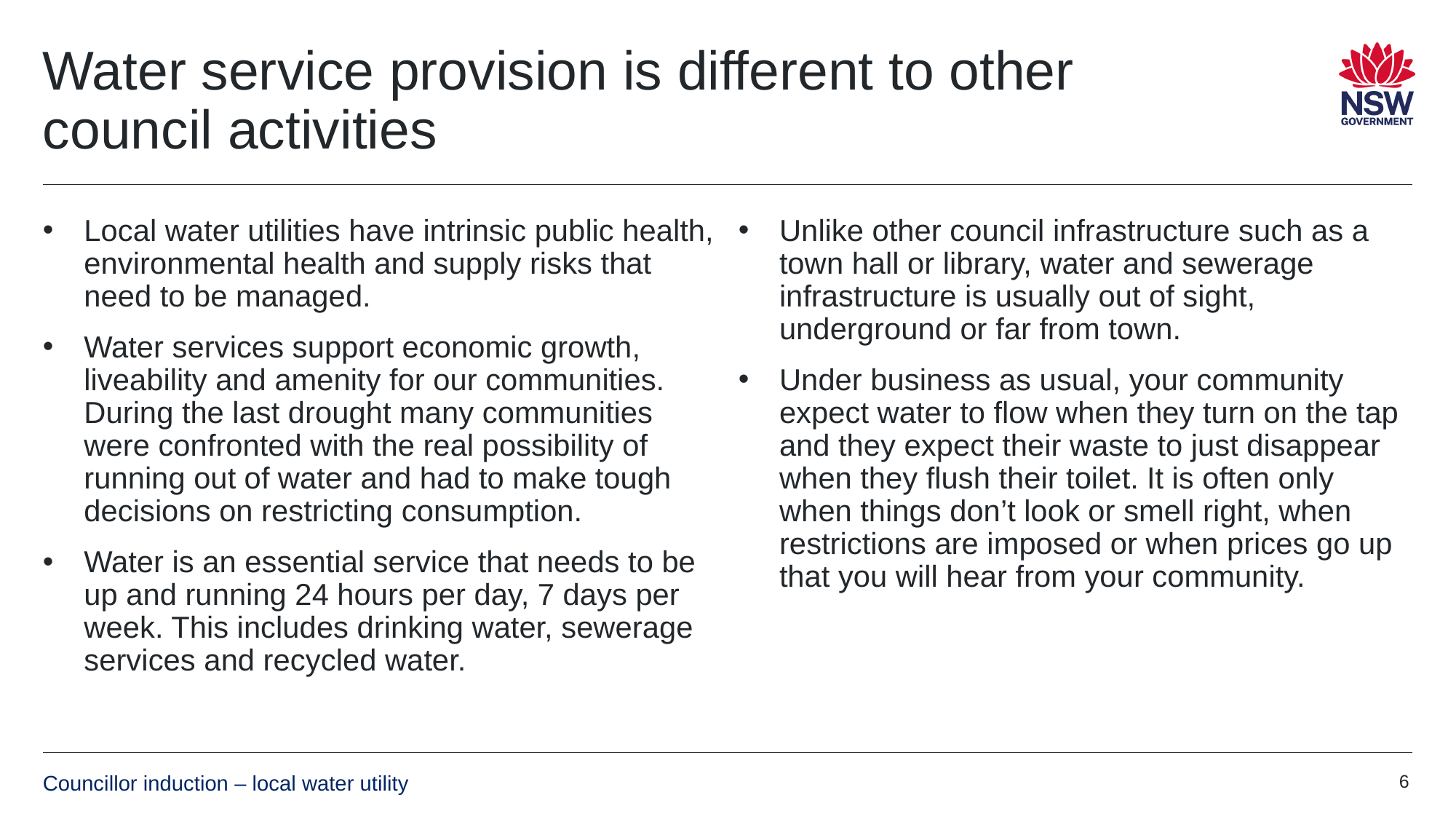

# Water service provision is different to other council activities
Local water utilities have intrinsic public health, environmental health and supply risks that need to be managed.
Water services support economic growth, liveability and amenity for our communities. During the last drought many communities were confronted with the real possibility of running out of water and had to make tough decisions on restricting consumption.
Water is an essential service that needs to be up and running 24 hours per day, 7 days per week. This includes drinking water, sewerage services and recycled water.

Unlike other council infrastructure such as a town hall or library, water and sewerage infrastructure is usually out of sight, underground or far from town.
Under business as usual, your community expect water to flow when they turn on the tap and they expect their waste to just disappear when they flush their toilet. It is often only when things don’t look or smell right, when restrictions are imposed or when prices go up that you will hear from your community.

6
Councillor induction – local water utility